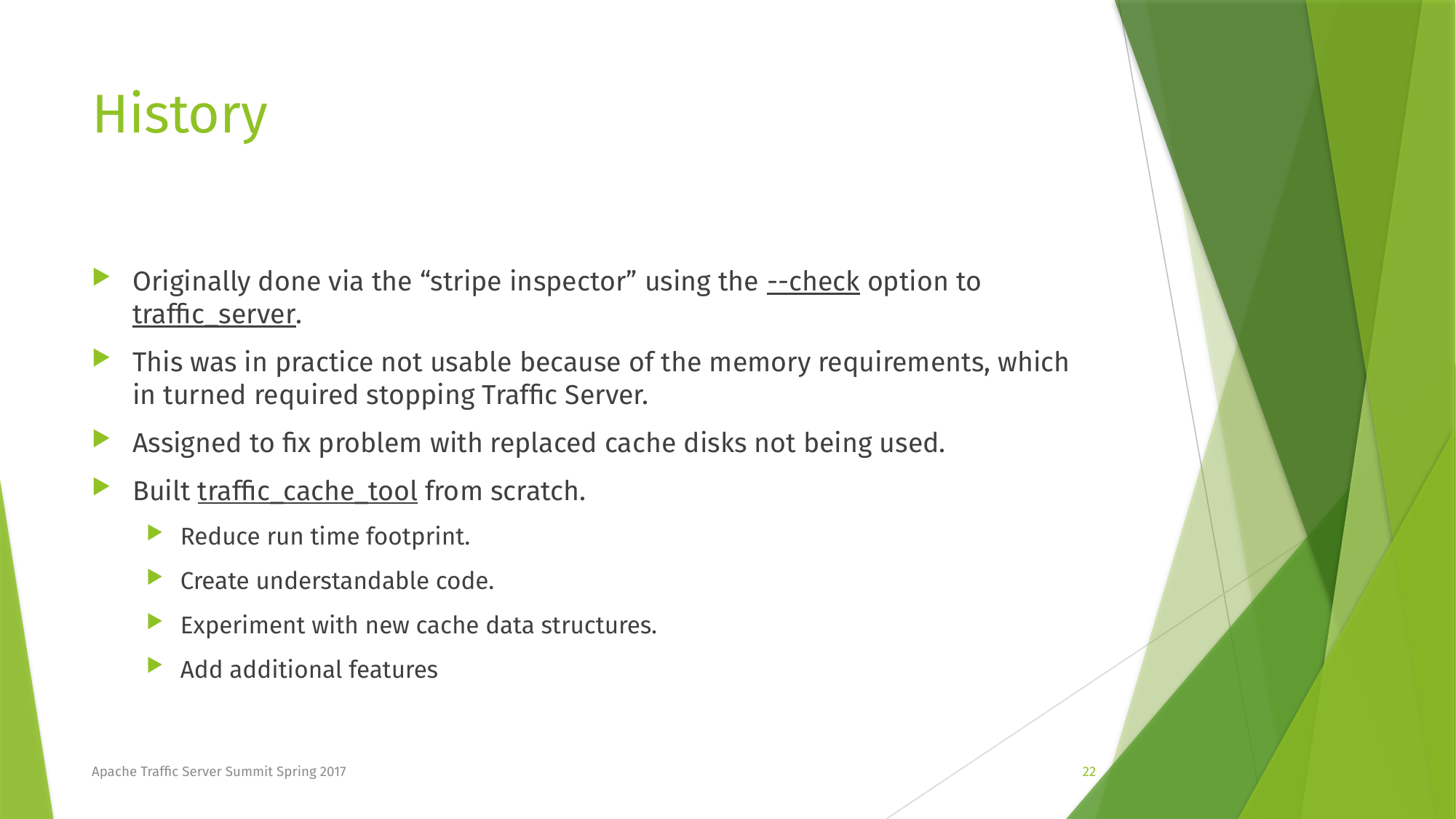

# History
Originally done via the “stripe inspector” using the --check option to traffic_server.
This was in practice not usable because of the memory requirements, which in turned required stopping Traffic Server.
Assigned to fix problem with replaced cache disks not being used.
Built traffic_cache_tool from scratch.
Reduce run time footprint.
Create understandable code.
Experiment with new cache data structures.
Add additional features
22
Apache Traffic Server Summit Spring 2017